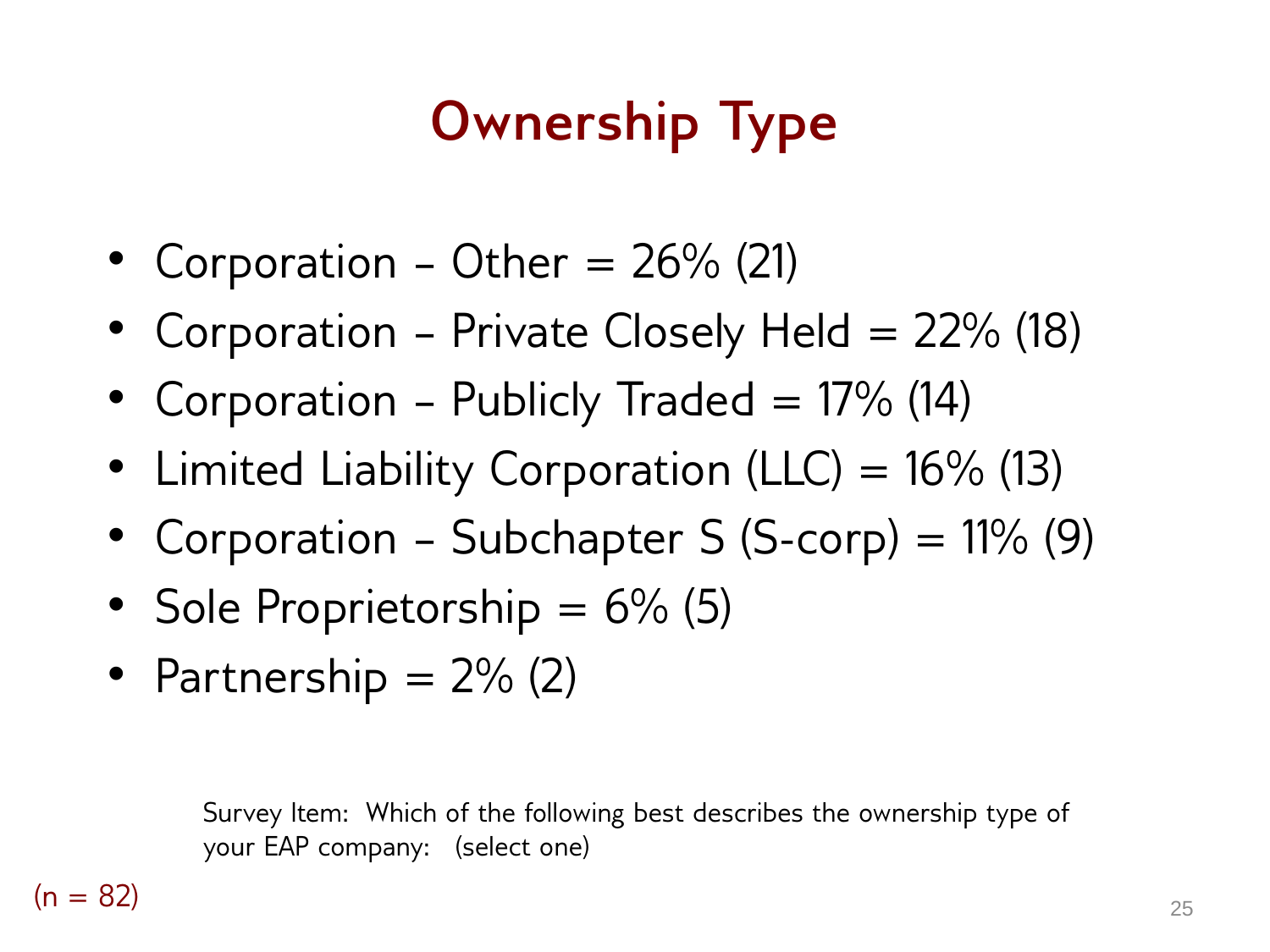

# Ownership Type
Corporation – Other = 26% (21)
Corporation – Private Closely Held = 22% (18)
Corporation – Publicly Traded = 17% (14)
Limited Liability Corporation (LLC) = 16% (13)
Corporation – Subchapter S (S-corp) = 11% (9)
Sole Proprietorship = 6% (5)
Partnership = 2% (2)
Survey Item:  Which of the following best describes the ownership type of your EAP company:   (select one)
(n = 82)
25